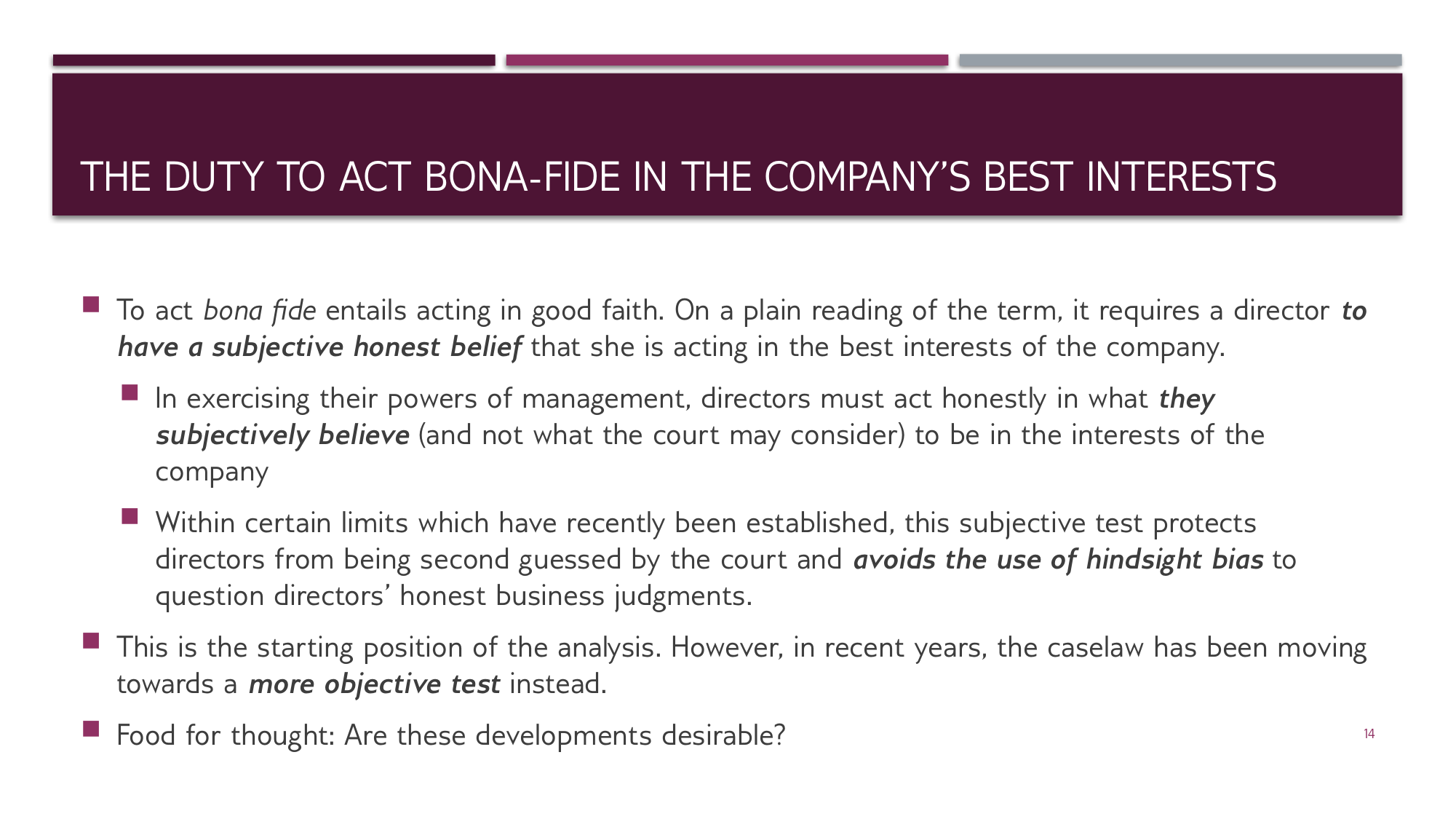

# The Duty to Act Bona-Fide in the Company’s Best Interests
To act bona fide entails acting in good faith. On a plain reading of the term, it requires a director to have a subjective honest belief that she is acting in the best interests of the company.
In exercising their powers of management, directors must act honestly in what they subjectively believe (and not what the court may consider) to be in the interests of the company
Within certain limits which have recently been established, this subjective test protects directors from being second guessed by the court and avoids the use of hindsight bias to question directors’ honest business judgments.
This is the starting position of the analysis. However, in recent years, the caselaw has been moving towards a more objective test instead.
Food for thought: Are these developments desirable?
14